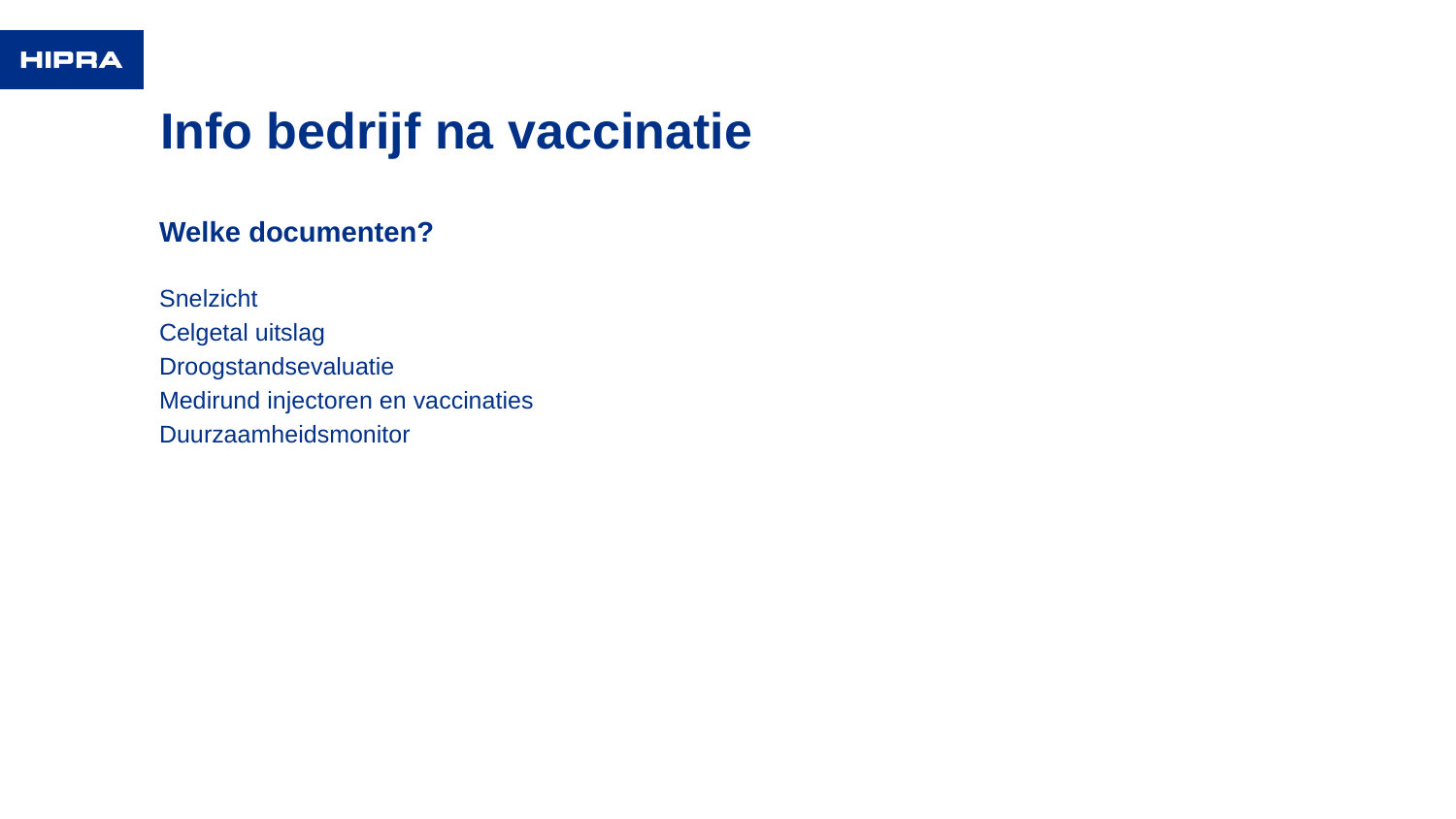

# Info bedrijf na vaccinatie
Welke documenten?
Snelzicht
Celgetal uitslag
Droogstandsevaluatie
Medirund injectoren en vaccinaties
Duurzaamheidsmonitor